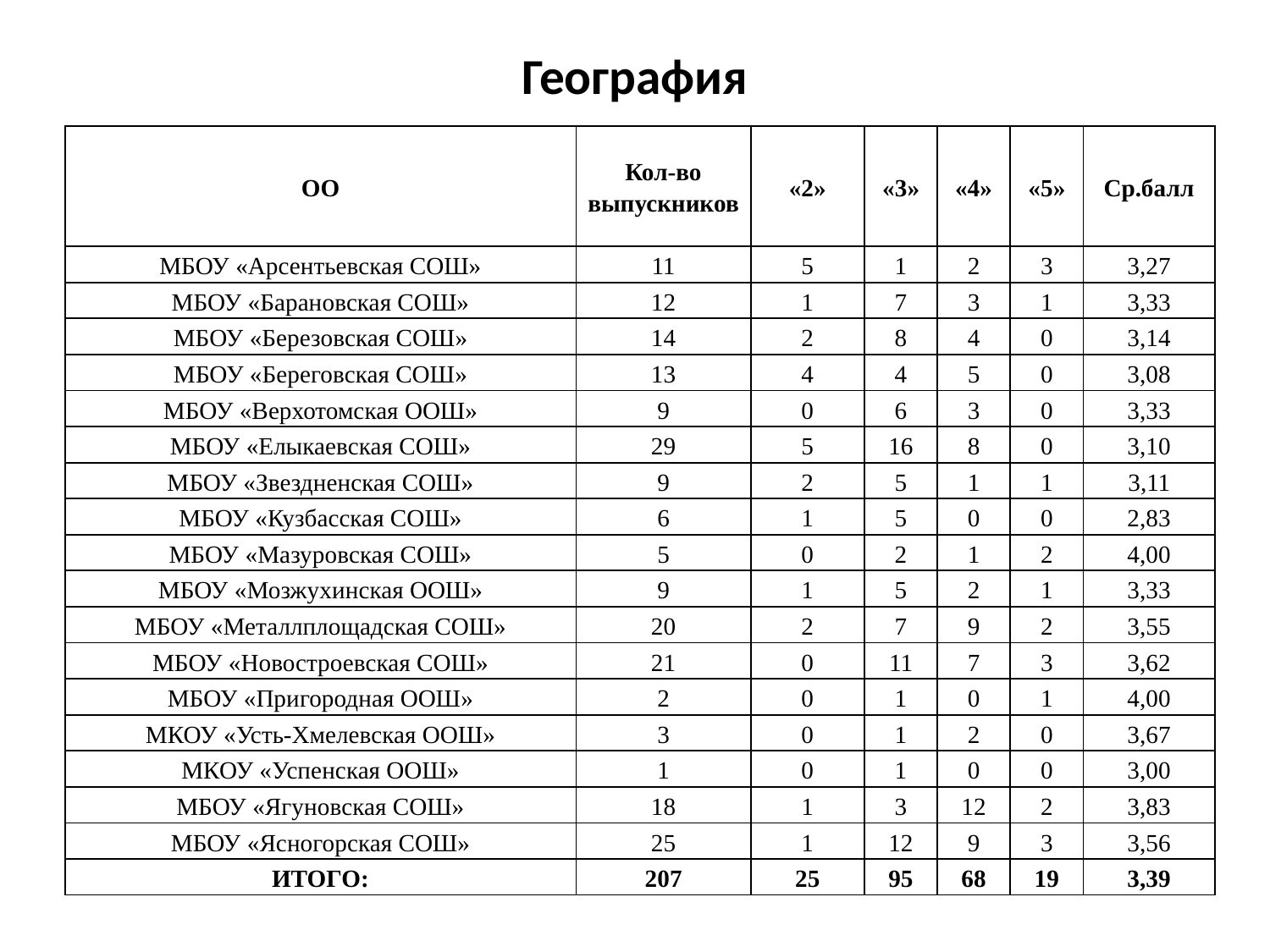

# География
| ОО | Кол-во выпускников | «2» | «3» | «4» | «5» | Ср.балл |
| --- | --- | --- | --- | --- | --- | --- |
| МБОУ «Арсентьевская СОШ» | 11 | 5 | 1 | 2 | 3 | 3,27 |
| МБОУ «Барановская СОШ» | 12 | 1 | 7 | 3 | 1 | 3,33 |
| МБОУ «Березовская СОШ» | 14 | 2 | 8 | 4 | 0 | 3,14 |
| МБОУ «Береговская СОШ» | 13 | 4 | 4 | 5 | 0 | 3,08 |
| МБОУ «Верхотомская ООШ» | 9 | 0 | 6 | 3 | 0 | 3,33 |
| МБОУ «Елыкаевская СОШ» | 29 | 5 | 16 | 8 | 0 | 3,10 |
| МБОУ «Звездненская СОШ» | 9 | 2 | 5 | 1 | 1 | 3,11 |
| МБОУ «Кузбасская СОШ» | 6 | 1 | 5 | 0 | 0 | 2,83 |
| МБОУ «Мазуровская СОШ» | 5 | 0 | 2 | 1 | 2 | 4,00 |
| МБОУ «Мозжухинская ООШ» | 9 | 1 | 5 | 2 | 1 | 3,33 |
| МБОУ «Металлплощадская СОШ» | 20 | 2 | 7 | 9 | 2 | 3,55 |
| МБОУ «Новостроевская СОШ» | 21 | 0 | 11 | 7 | 3 | 3,62 |
| МБОУ «Пригородная ООШ» | 2 | 0 | 1 | 0 | 1 | 4,00 |
| МКОУ «Усть-Хмелевская ООШ» | 3 | 0 | 1 | 2 | 0 | 3,67 |
| МКОУ «Успенская ООШ» | 1 | 0 | 1 | 0 | 0 | 3,00 |
| МБОУ «Ягуновская СОШ» | 18 | 1 | 3 | 12 | 2 | 3,83 |
| МБОУ «Ясногорская СОШ» | 25 | 1 | 12 | 9 | 3 | 3,56 |
| ИТОГО: | 207 | 25 | 95 | 68 | 19 | 3,39 |